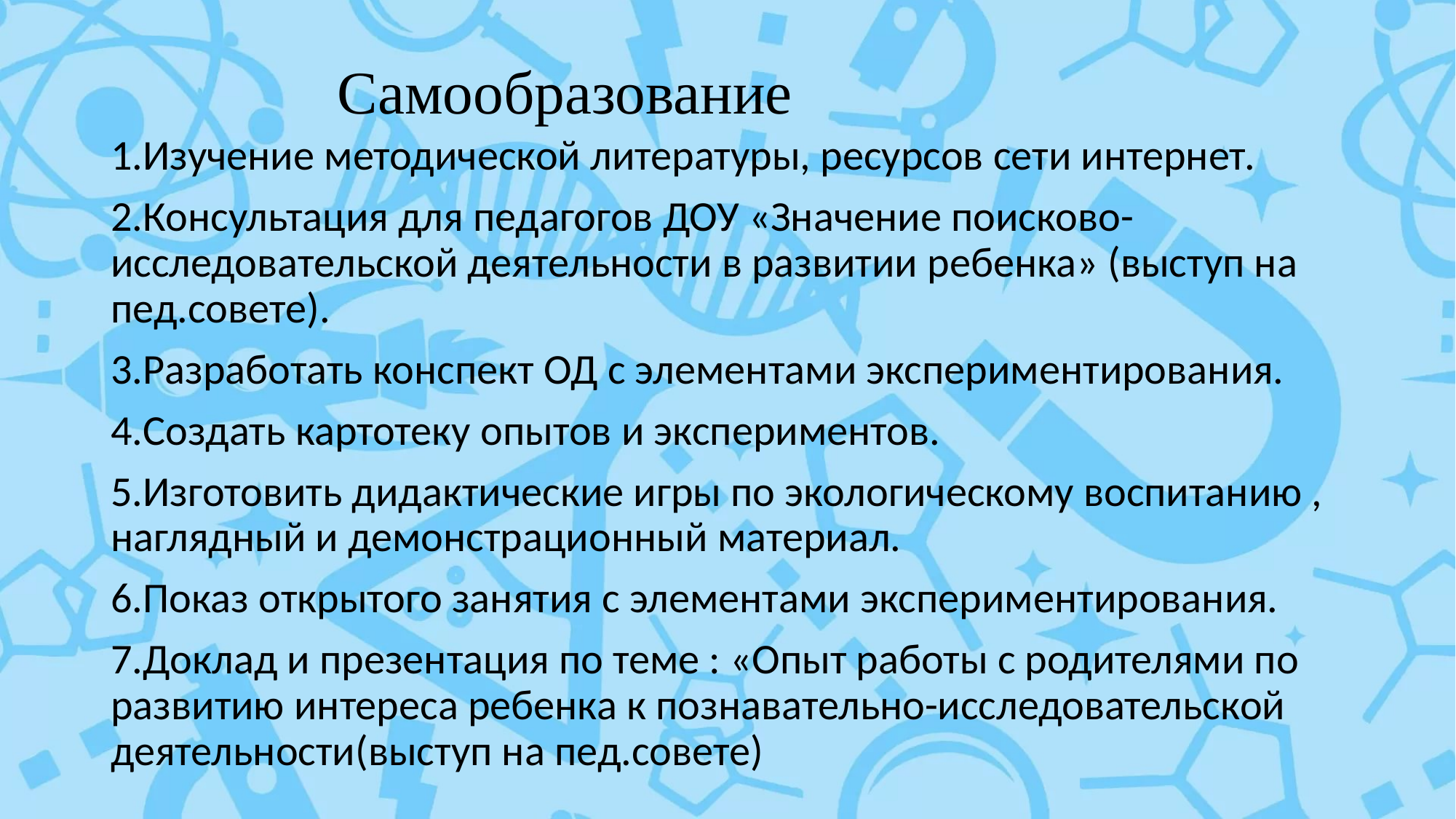

# Самообразование
1.Изучение методической литературы, ресурсов сети интернет.
2.Консультация для педагогов ДОУ «Значение поисково-исследовательской деятельности в развитии ребенка» (выступ на пед.совете).
3.Разработать конспект ОД с элементами экспериментирования.
4.Создать картотеку опытов и экспериментов.
5.Изготовить дидактические игры по экологическому воспитанию , наглядный и демонстрационный материал.
6.Показ открытого занятия с элементами экспериментирования.
7.Доклад и презентация по теме : «Опыт работы с родителями по развитию интереса ребенка к познавательно-исследовательской деятельности(выступ на пед.совете)